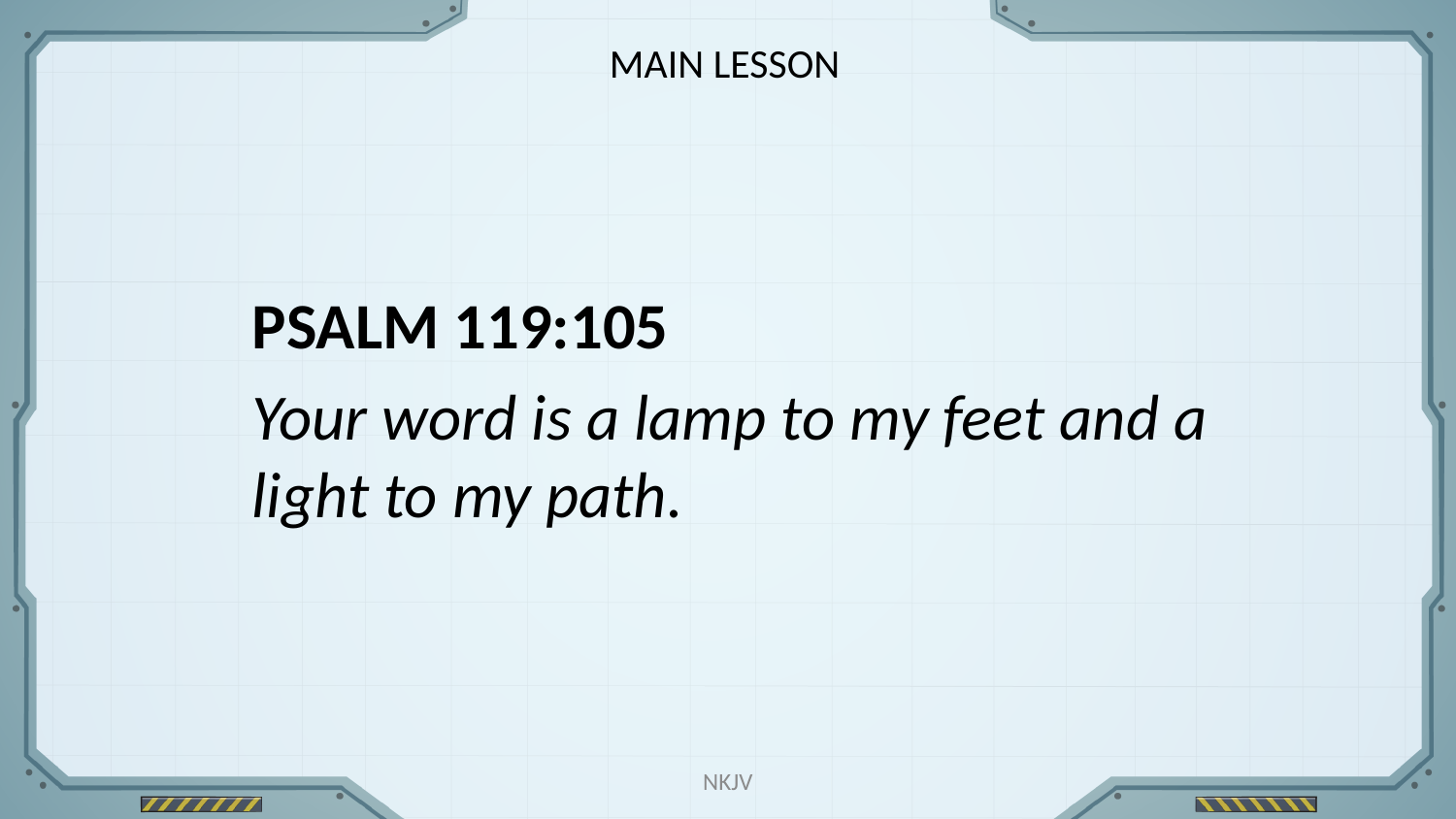

MAIN LESSON
PSALM 119:105
Your word is a lamp to my feet and a light to my path.
NKJV